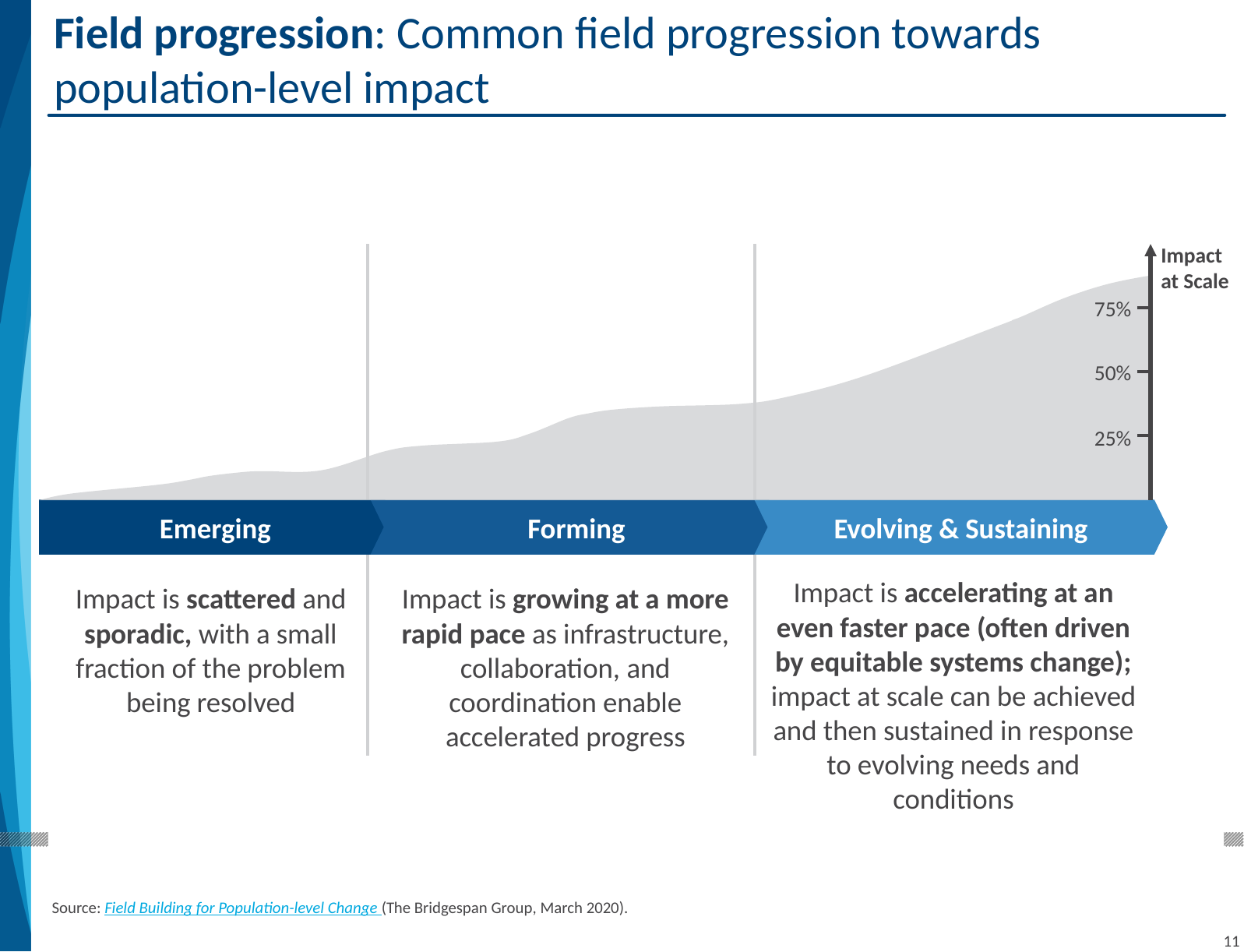

# Field progression: Common field progression towards population-level impact
Impact at Scale

Emerging
Forming
Evolving & Sustaining
75%
50%
25%
Impact is accelerating at an even faster pace (often driven by equitable systems change); impact at scale can be achieved and then sustained in response to evolving needs and conditions
Impact is scattered and sporadic, with a small fraction of the problem being resolved
Impact is growing at a more rapid pace as infrastructure, collaboration, and coordination enable accelerated progress

Source: Field Building for Population-level Change (The Bridgespan Group, March 2020).